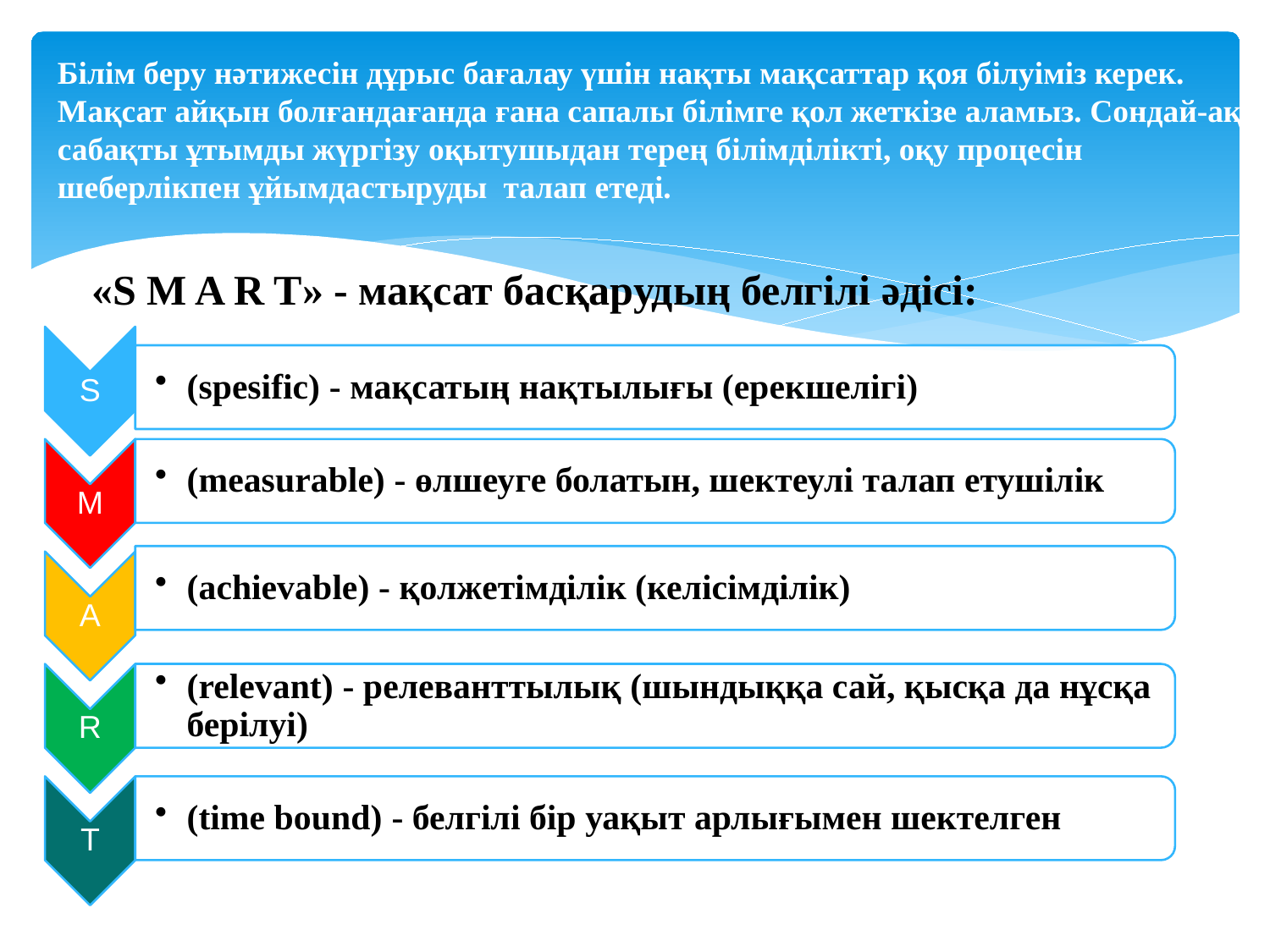

Білім беру нәтижесін дұрыс бағалау үшін нақты мақсаттар қоя білуіміз керек. Мақсат айқын болғандағанда ғана сапалы білімге қол жеткізе аламыз. Сондай-ақ сабақты ұтымды жүргізу оқытушыдан терең білімділікті, оқу процесін шеберлікпен ұйымдастыруды  талап етеді.
«S M A R T» - мақсат басқарудың белгілі әдісі:
S
(spesific) - мақсатың нақтылығы (ерекшелігі)
M
(measurable) - өлшеуге болатын, шектеулі талап етушілік
A
(achievable) - қолжетімділік (келісімділік)
R
(relevant) - релеванттылық (шындыққа сай, қысқа да нұсқа берілуі)
T
(time bound) - белгілі бір уақыт арлығымен шектелген